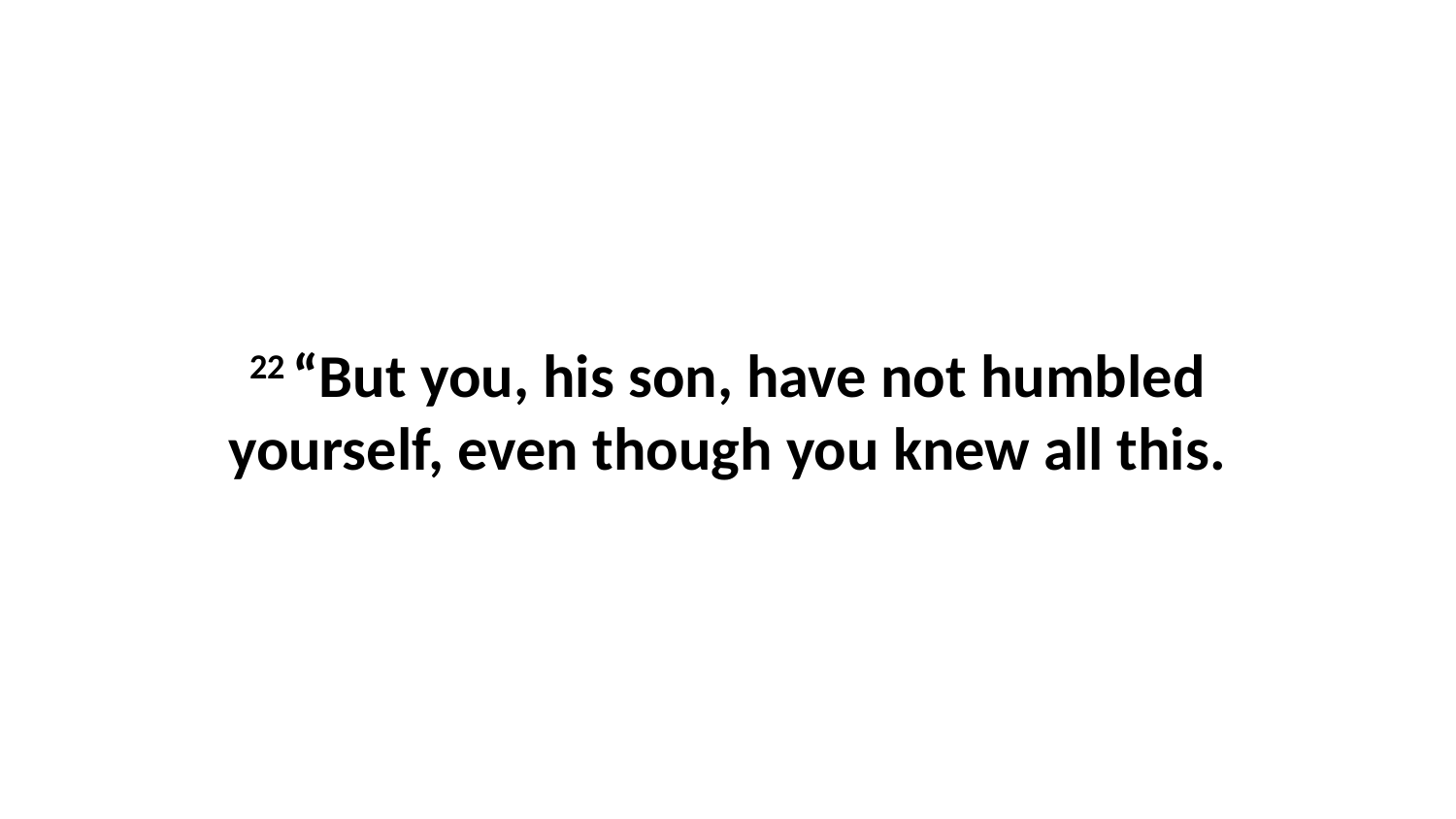

22 “But you, his son, have not humbled yourself, even though you knew all this.